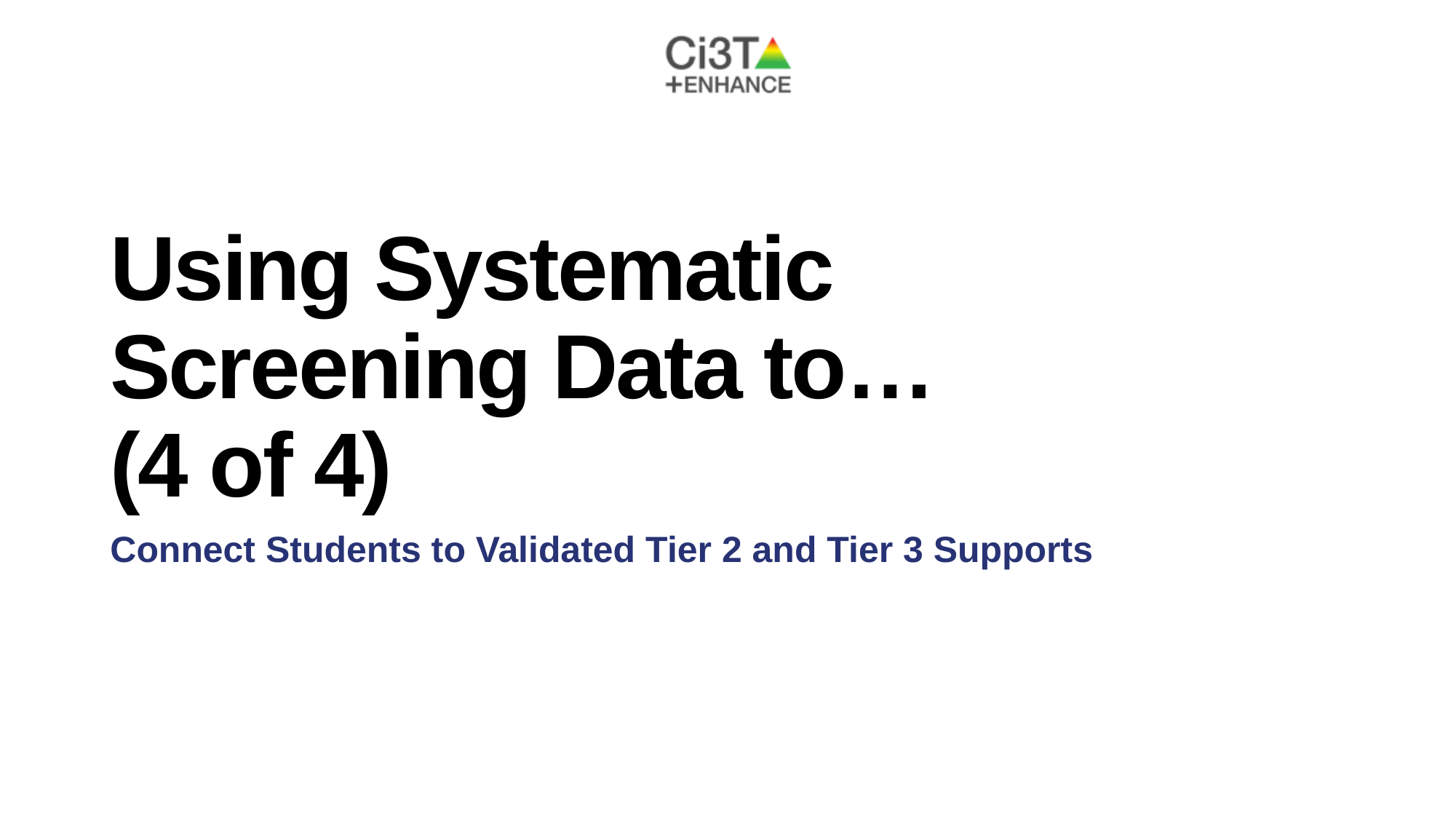

# Using Systematic Screening Data to… (4 of 4)
Connect Students to Validated Tier 2 and Tier 3 Supports